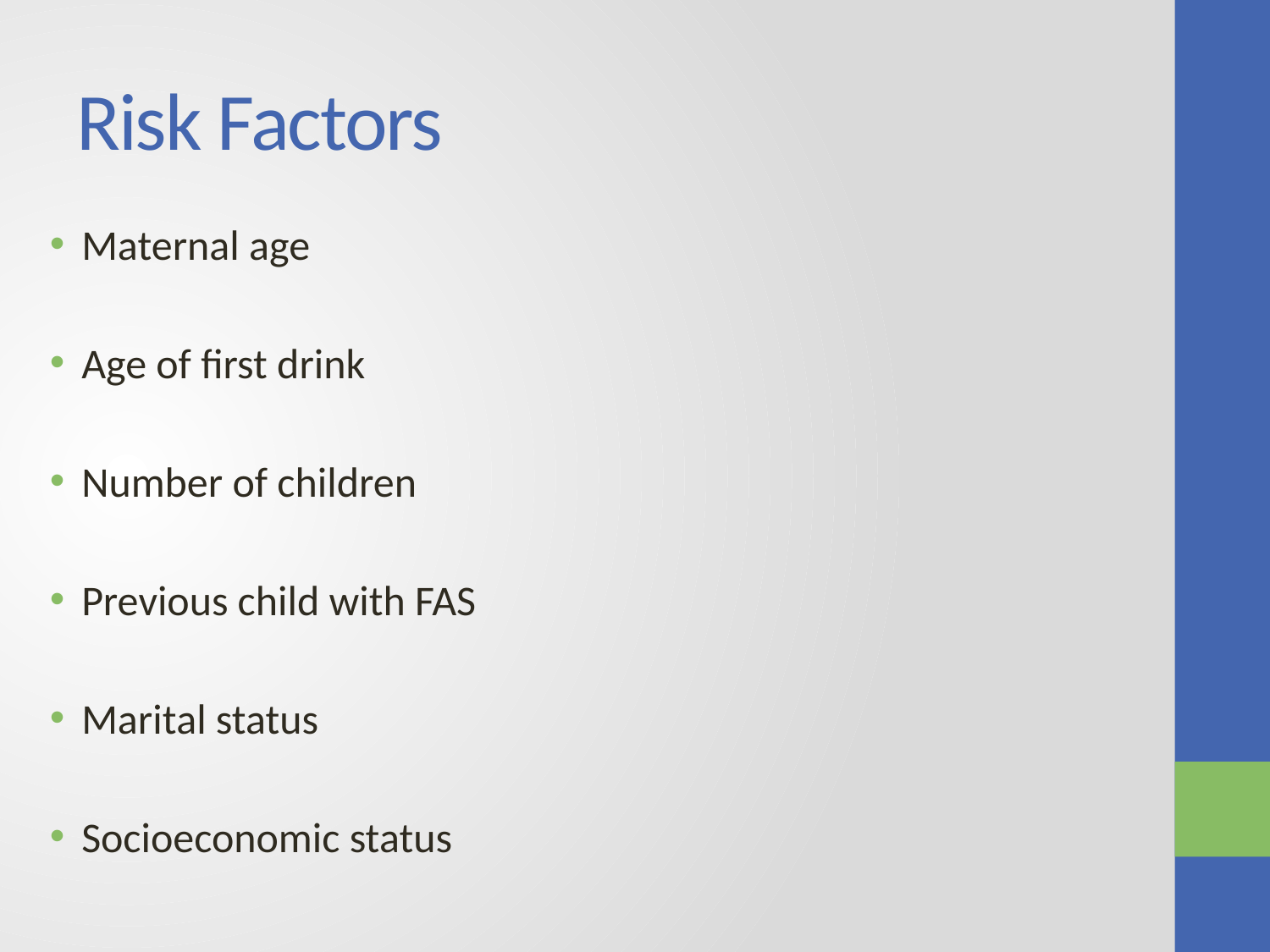

# Risk Factors
Maternal age

Age of first drink

Number of children

Previous child with FAS

Marital status

Socioeconomic status